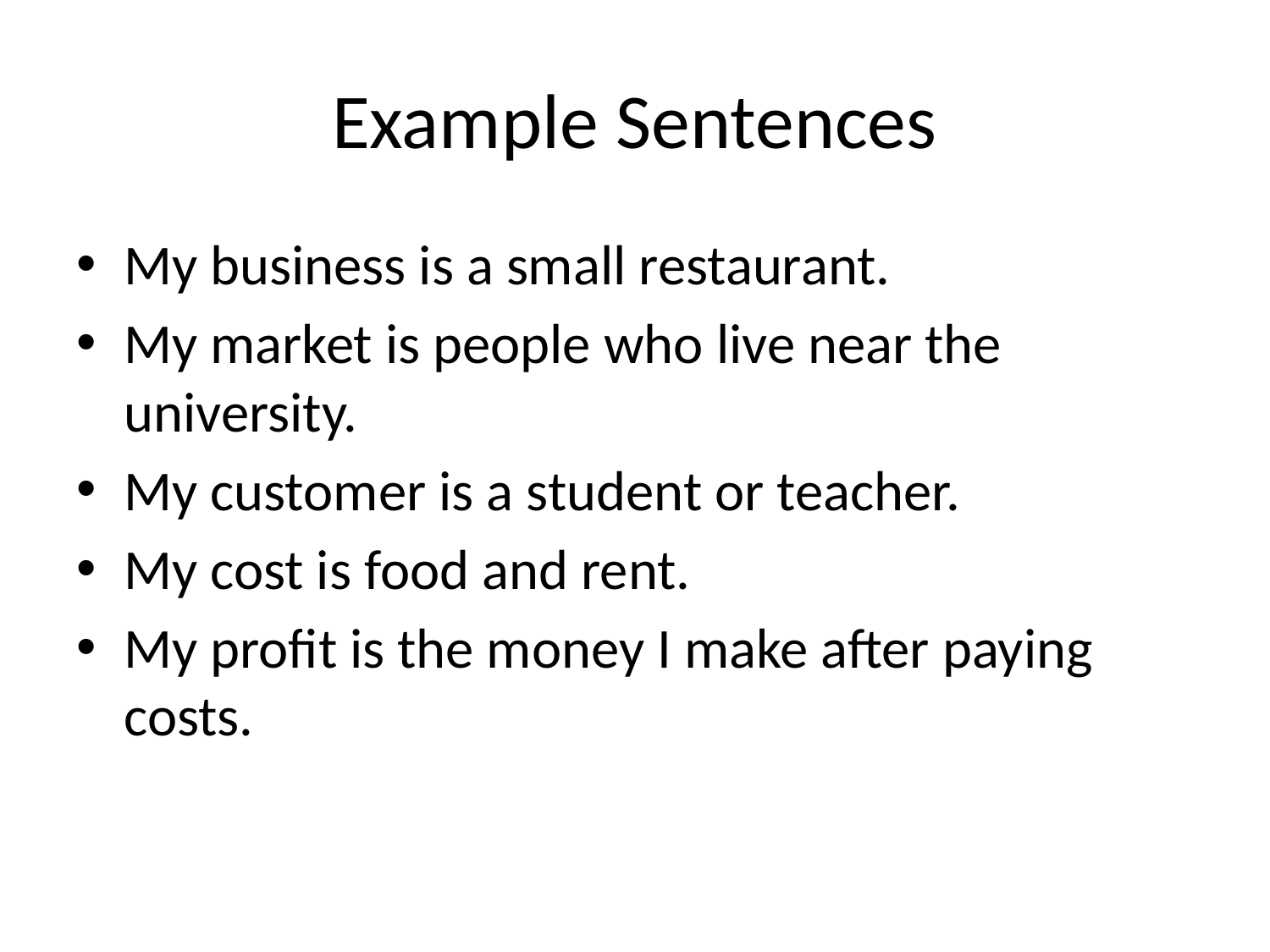

# Example Sentences
My business is a small restaurant.
My market is people who live near the university.
My customer is a student or teacher.
My cost is food and rent.
My profit is the money I make after paying costs.